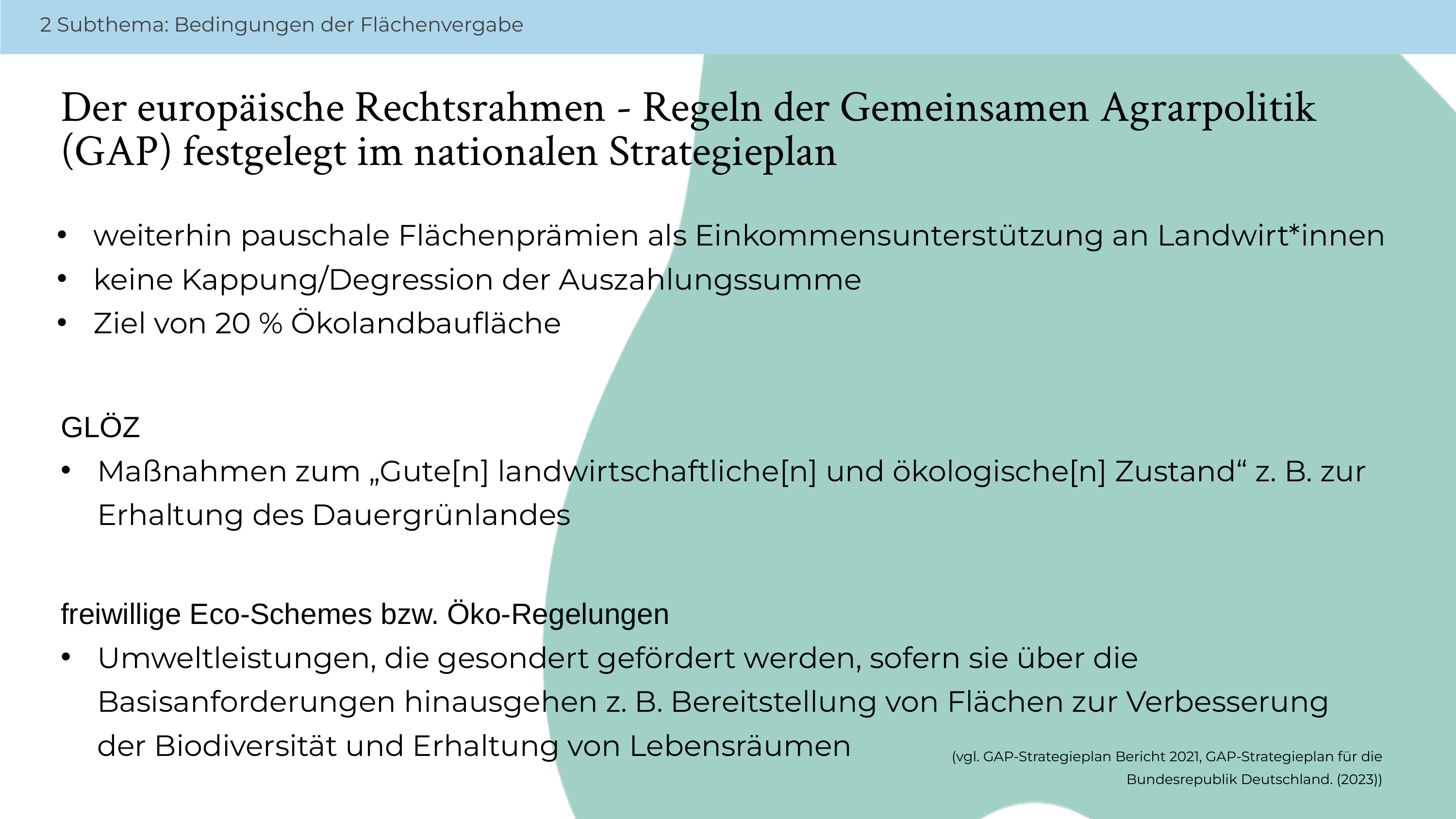

2 Subthema: Bedingungen der Flächenvergabe
Der europäische Rechtsrahmen - Regeln der Gemeinsamen Agrarpolitik (GAP) festgelegt im nationalen Strategieplan
weiterhin pauschale Flächenprämien als Einkommensunterstützung an Landwirt*innen
keine Kappung/Degression der Auszahlungssumme
Ziel von 20 % Ökolandbaufläche
GLÖZ
Maßnahmen zum „Gute[n] landwirtschaftliche[n] und ökologische[n] Zustand“ z. B. zur Erhaltung des Dauergrünlandes
freiwillige Eco-Schemes bzw. Öko-Regelungen
Umweltleistungen, die gesondert gefördert werden, sofern sie über die Basisanforderungen hinausgehen z. B. Bereitstellung von Flächen zur Verbesserung der Biodiversität und Erhaltung von Lebensräumen
(vgl. GAP-Strategieplan Bericht 2021, GAP-Strategieplan für die Bundesrepublik Deutschland. (2023))